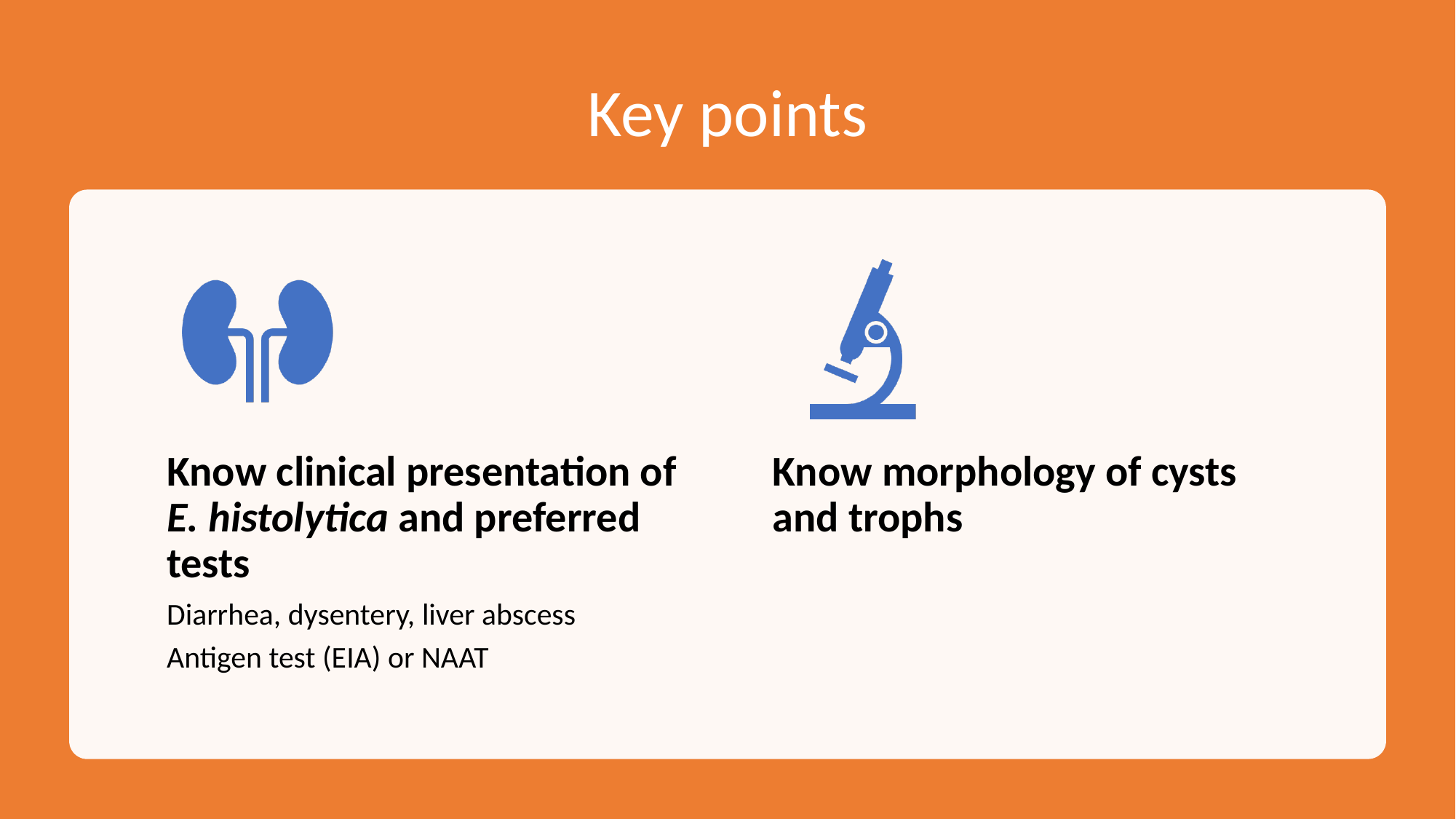

# Key points

Know clinical presentation of E. histolytica and preferred tests
Diarrhea, dysentery, liver abscess
Antigen test (EIA) or NAAT
Know morphology of cysts and trophs